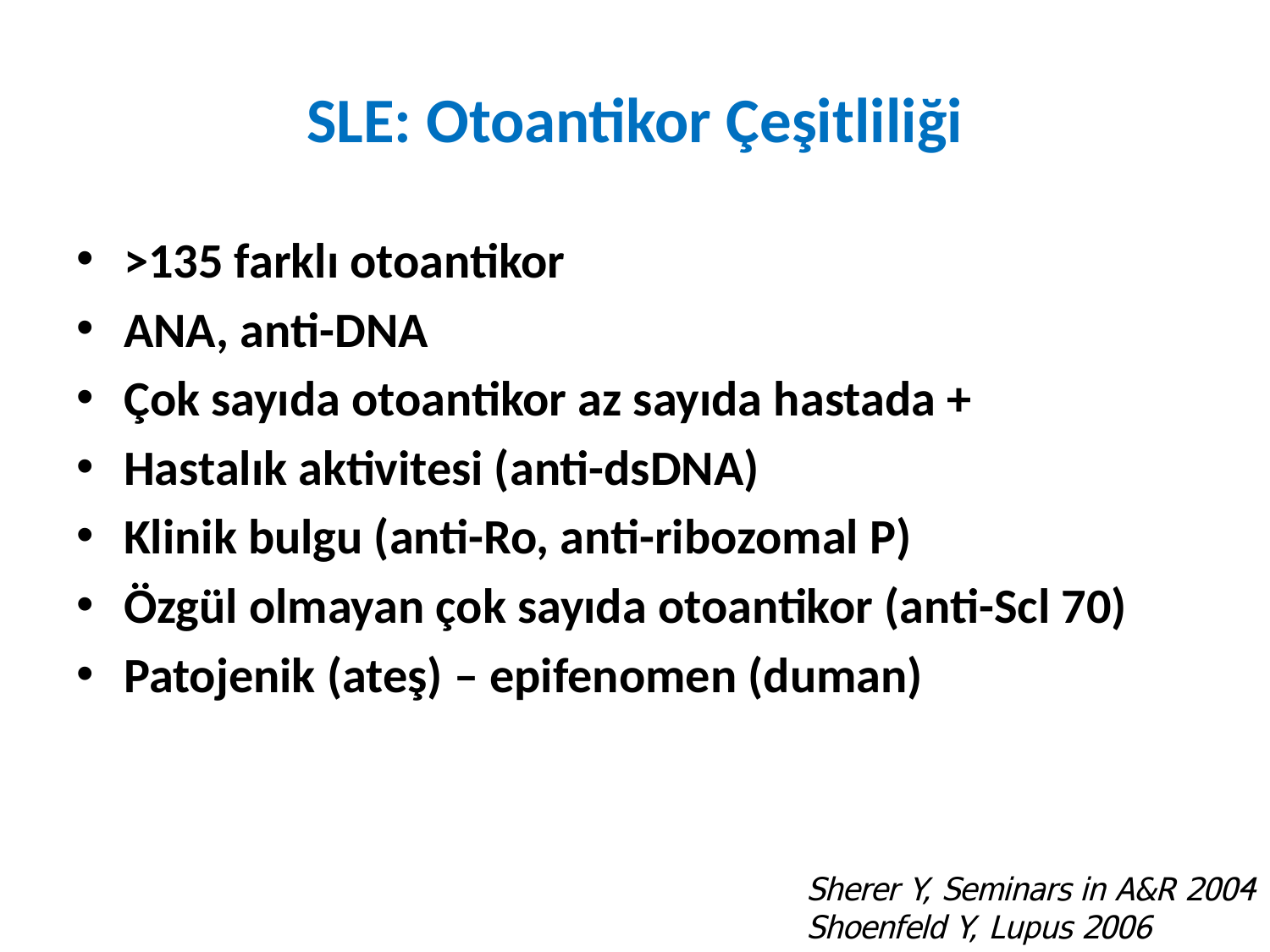

# SLE: Otoantikor Çeşitliliği
>135 farklı otoantikor
ANA, anti-DNA
Çok sayıda otoantikor az sayıda hastada +
Hastalık aktivitesi (anti-dsDNA)
Klinik bulgu (anti-Ro, anti-ribozomal P)
Özgül olmayan çok sayıda otoantikor (anti-Scl 70)
Patojenik (ateş) – epifenomen (duman)

Sherer Y, Seminars in A&R 2004
Shoenfeld Y, Lupus 2006